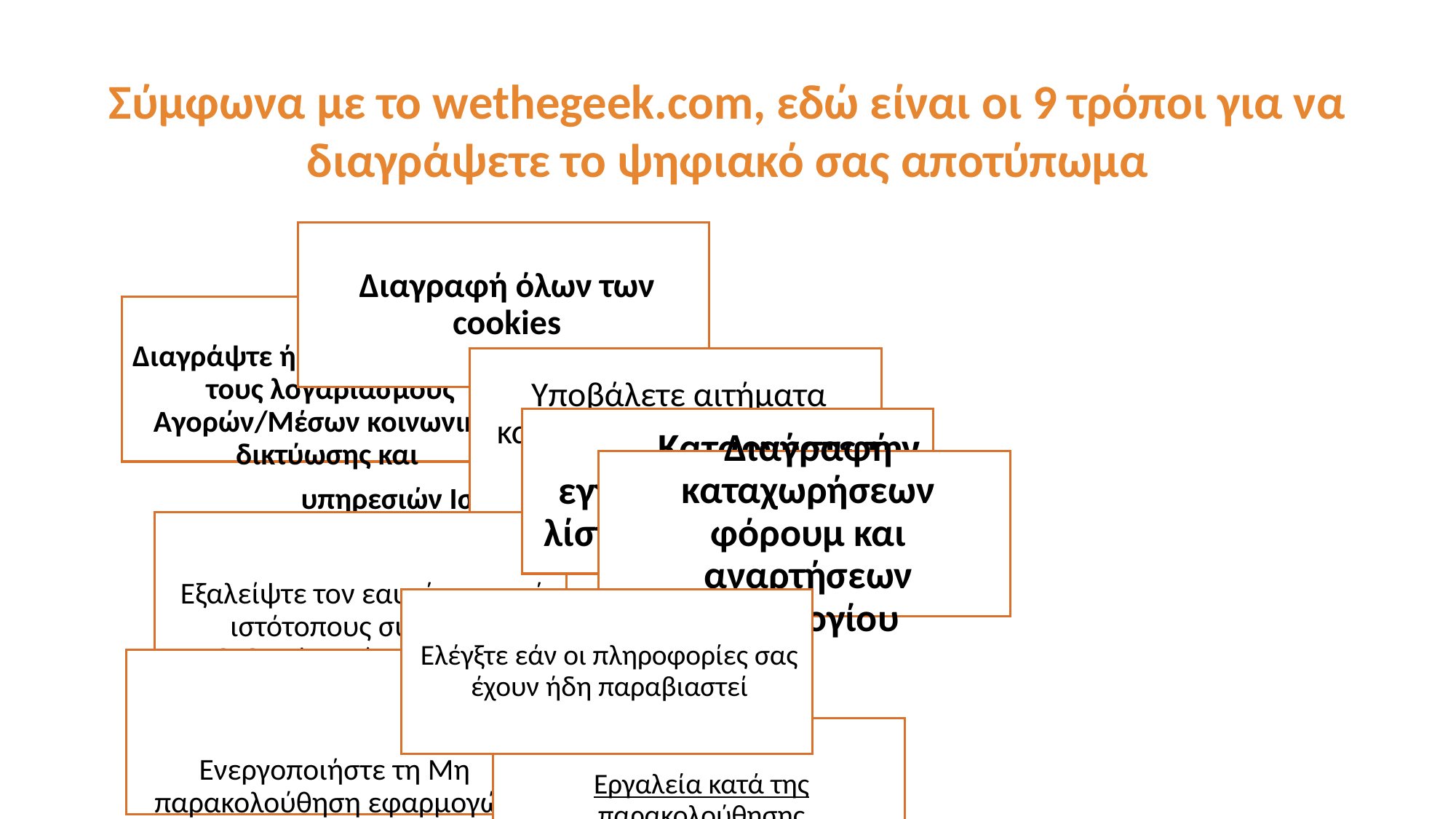

Σύμφωνα με το wethegeek.com, εδώ είναι οι 9 τρόποι για να διαγράψετε το ψηφιακό σας αποτύπωμα
Διαγραφή όλων των cookies
                                                                                                                                                                       Διαγράψτε ή απενεργοποιήστε τους λογαριασμούς Αγορών/Μέσων κοινωνικής δικτύωσης και
                       υπηρεσιών Ιστού

Υποβάλετε αιτήματα κατάργησης καταχώρισης Google

             Καταργήστε την εγγραφή σας από τις λίστες αλληλογραφίας
Διαγραφή καταχωρήσεων φόρουμ και αναρτήσεων ιστολογίου
                                                                                                                  Εξαλείψτε τον εαυτό σας από ιστότοπους συλλογής δεδομένων (DELETEME)
Ελέγξτε εάν οι πληροφορίες σας έχουν ήδη παραβιαστεί

                                                                                                               Ενεργοποιήστε τη Μη παρακολούθηση εφαρμογών και προγραμμάτων
Εργαλεία κατά της παρακολούθησης